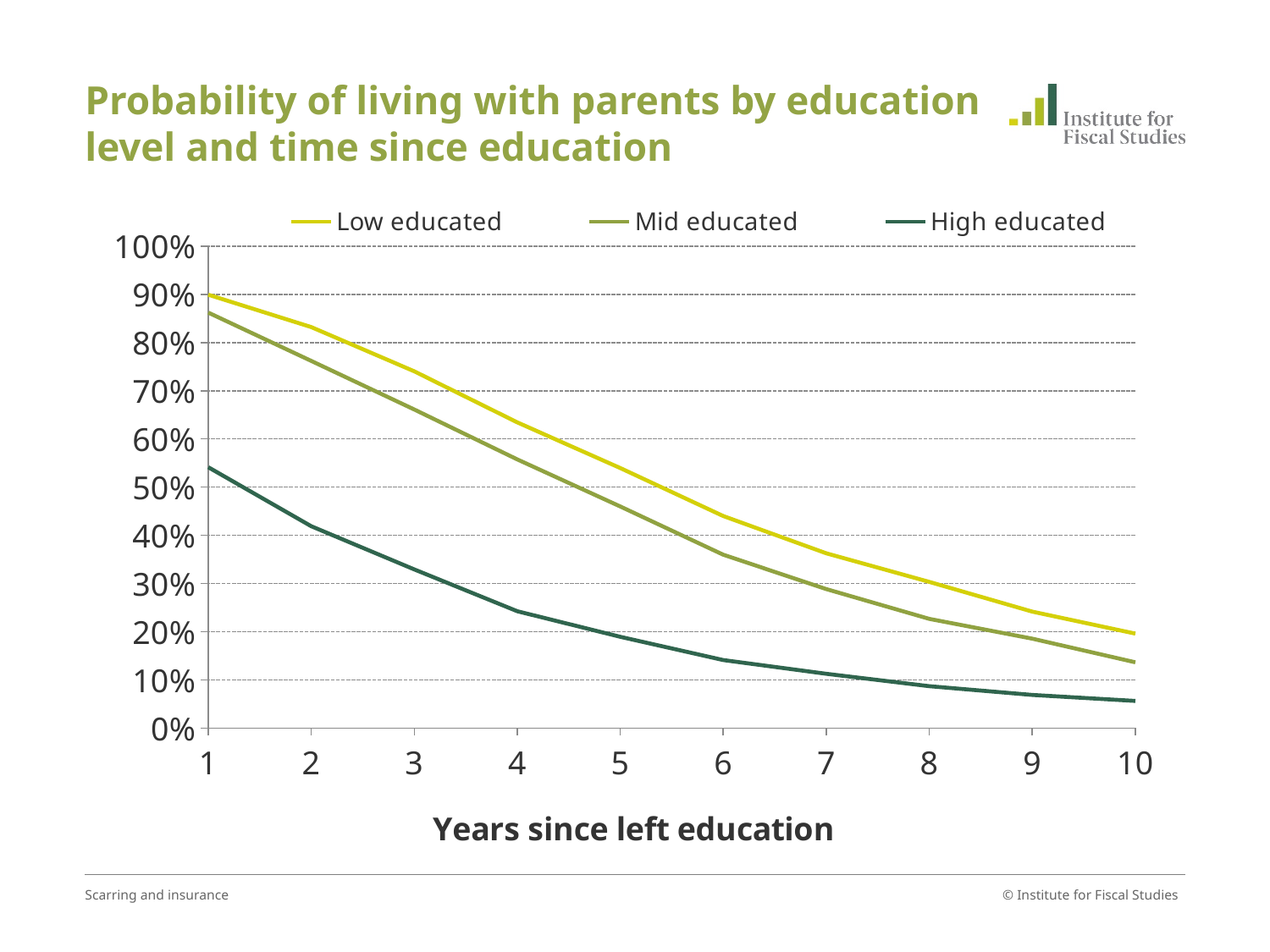

# Probability of living with parents by education level and time since education

### Chart

| Category | Low educated | Mid educated | High educated |
|---|---|---|---|
| 1 | 0.8993654999999998 | 0.8622944000000002 | 0.5413674999999998 |
| 2 | 0.8322059 | 0.7619146000000002 | 0.4189508000000001 |
| 3 | 0.7403638 | 0.6610942000000003 | 0.3292978000000001 |
| 4 | 0.6343393 | 0.5575770999999998 | 0.242527 |
| 5 | 0.5396324 | 0.4598462000000001 | 0.18945610000000007 |
| 6 | 0.4400854 | 0.3598452000000001 | 0.1412742 |
| 7 | 0.3627114 | 0.2885376 | 0.11270769999999998 |
| 8 | 0.3033846000000002 | 0.2266478 | 0.08704690000000002 |
| 9 | 0.24172340000000006 | 0.18566840000000007 | 0.0688149 |
| 10 | 0.1960851 | 0.1366004 | 0.056319700000000014 |
Scarring and insurance
© Institute for Fiscal Studies